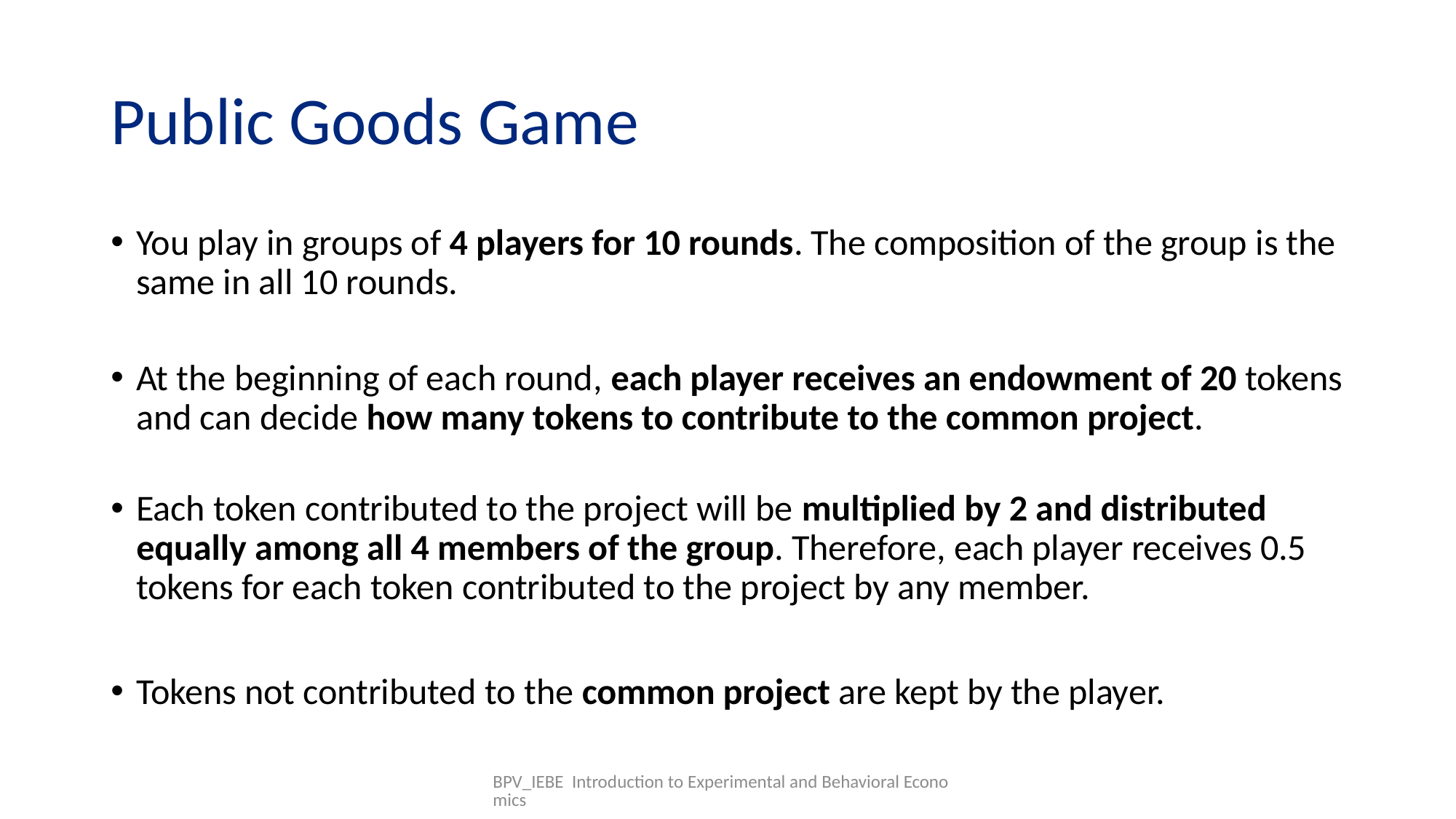

# Public Goods Game
You play in groups of 4 players for 10 rounds. The composition of the group is the same in all 10 rounds.
At the beginning of each round, each player receives an endowment of 20 tokens and can decide how many tokens to contribute to the common project.
Each token contributed to the project will be multiplied by 2 and distributed equally among all 4 members of the group. Therefore, each player receives 0.5 tokens for each token contributed to the project by any member.

Tokens not contributed to the common project are kept by the player.

BPV_IEBE  Introduction to Experimental and Behavioral Economics